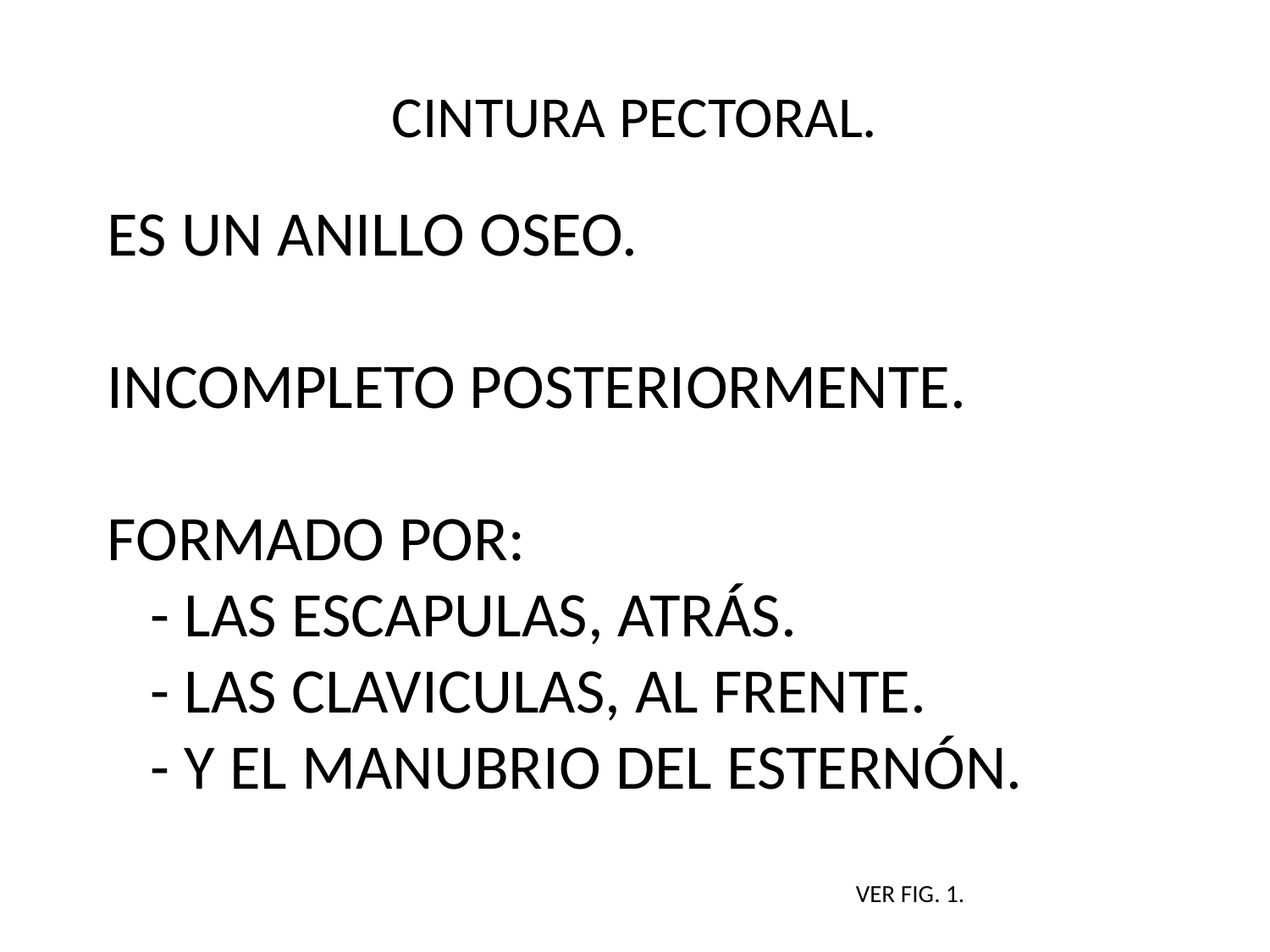

# CINTURA PECTORAL.
ES UN ANILLO OSEO.

INCOMPLETO POSTERIORMENTE.

FORMADO POR:
   - LAS ESCAPULAS, ATRÁS.
   - LAS CLAVICULAS, AL FRENTE.
   - Y EL MANUBRIO DEL ESTERNÓN.

                                                                                                                                        VER FIG. 1.